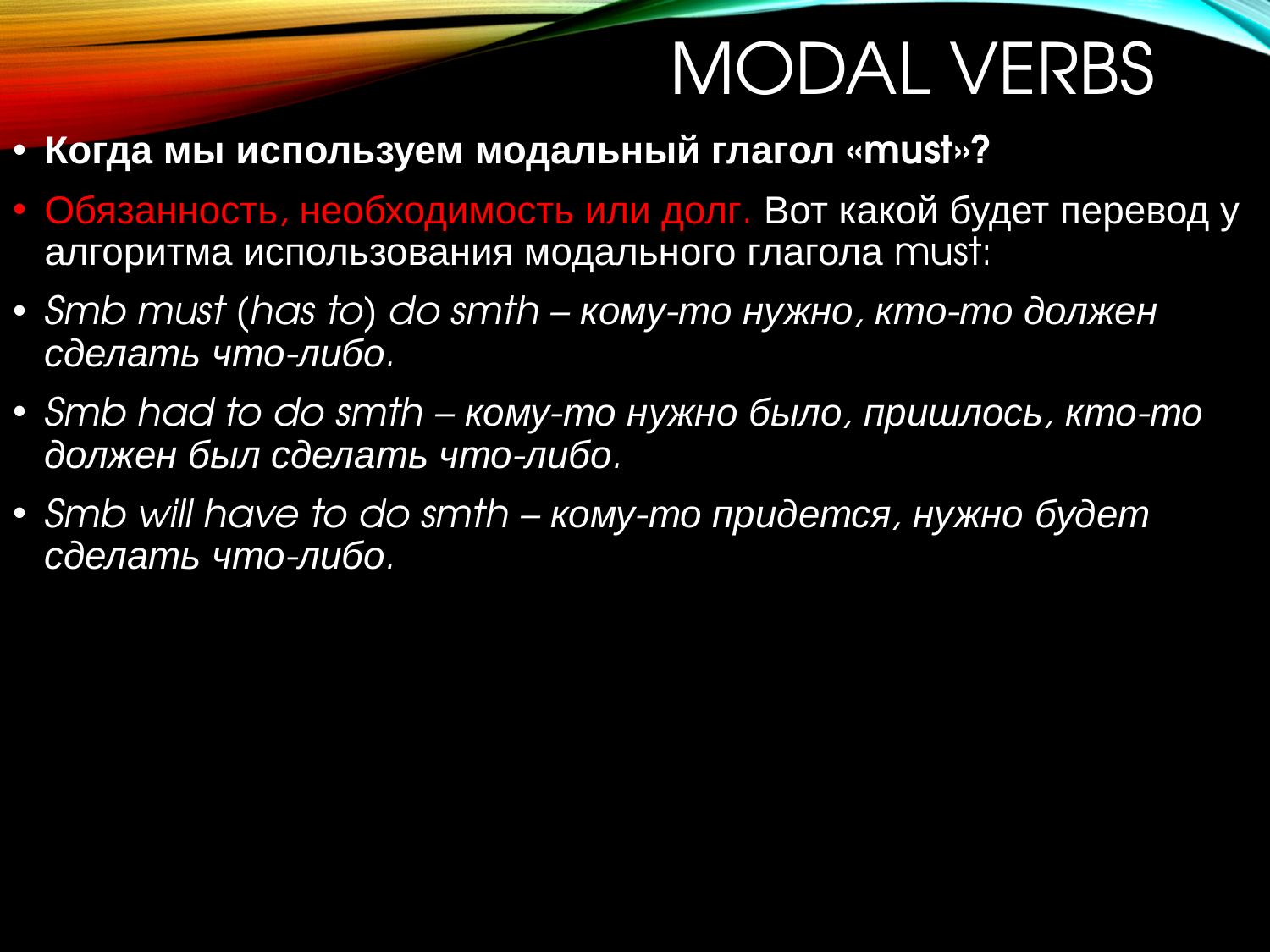

# Modal verbs
Когда мы используем модальный глагол «must»?
Обязанность, необходимость или долг. Вот какой будет перевод у алгоритма использования модального глагола must:
Smb must (has to) do smth – кому-то нужно, кто-то должен сделать что-либо.
Smb had to do smth – кому-то нужно было, пришлось, кто-то должен был сделать что-либо.
Smb will have to do smth – кому-то придется, нужно будет сделать что-либо.